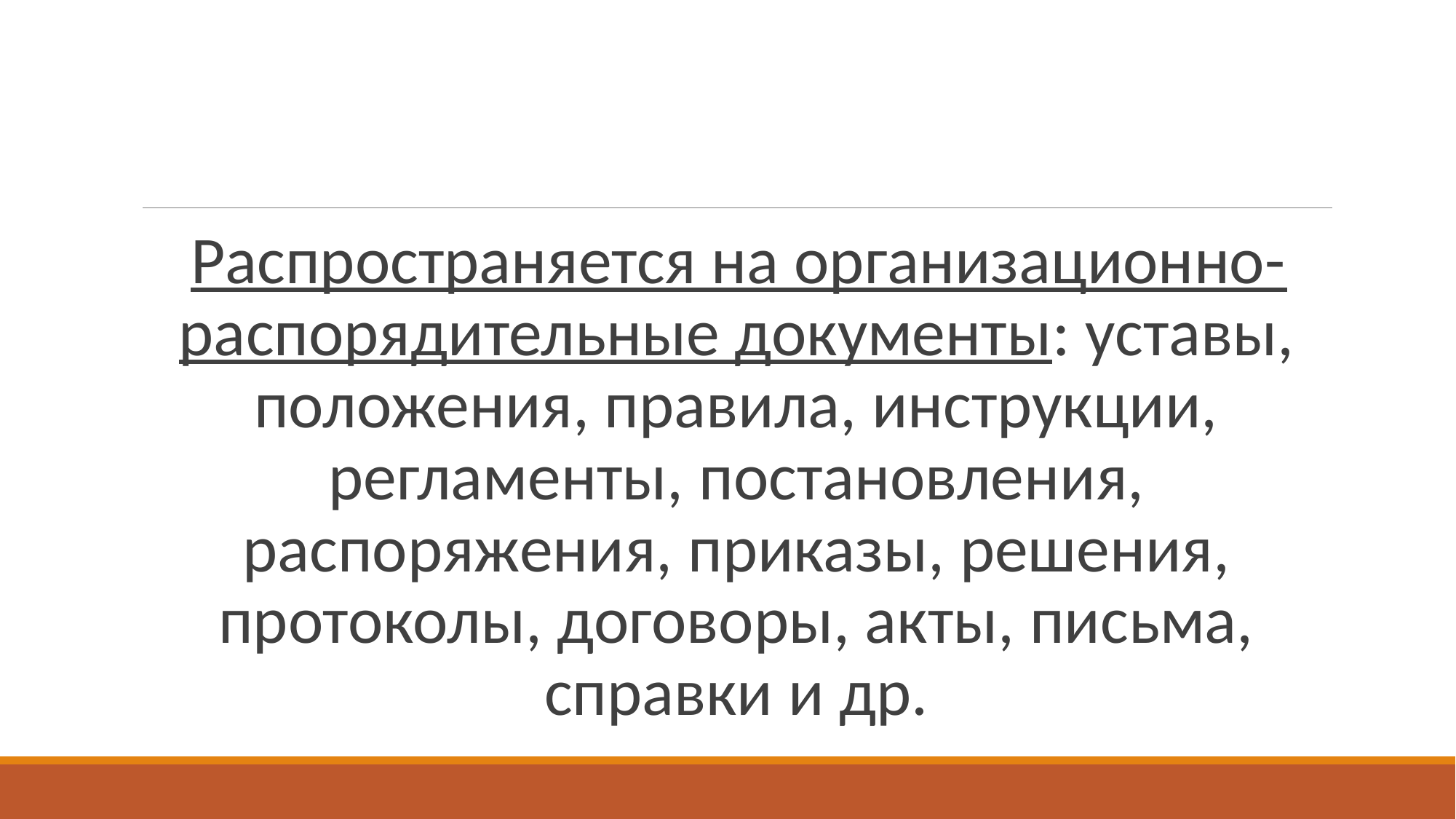

#
Распространяется на организационно-распорядительные документы: уставы, положения, правила, инструкции, регламенты, постановления, распоряжения, приказы, решения, протоколы, договоры, акты, письма, справки и др.